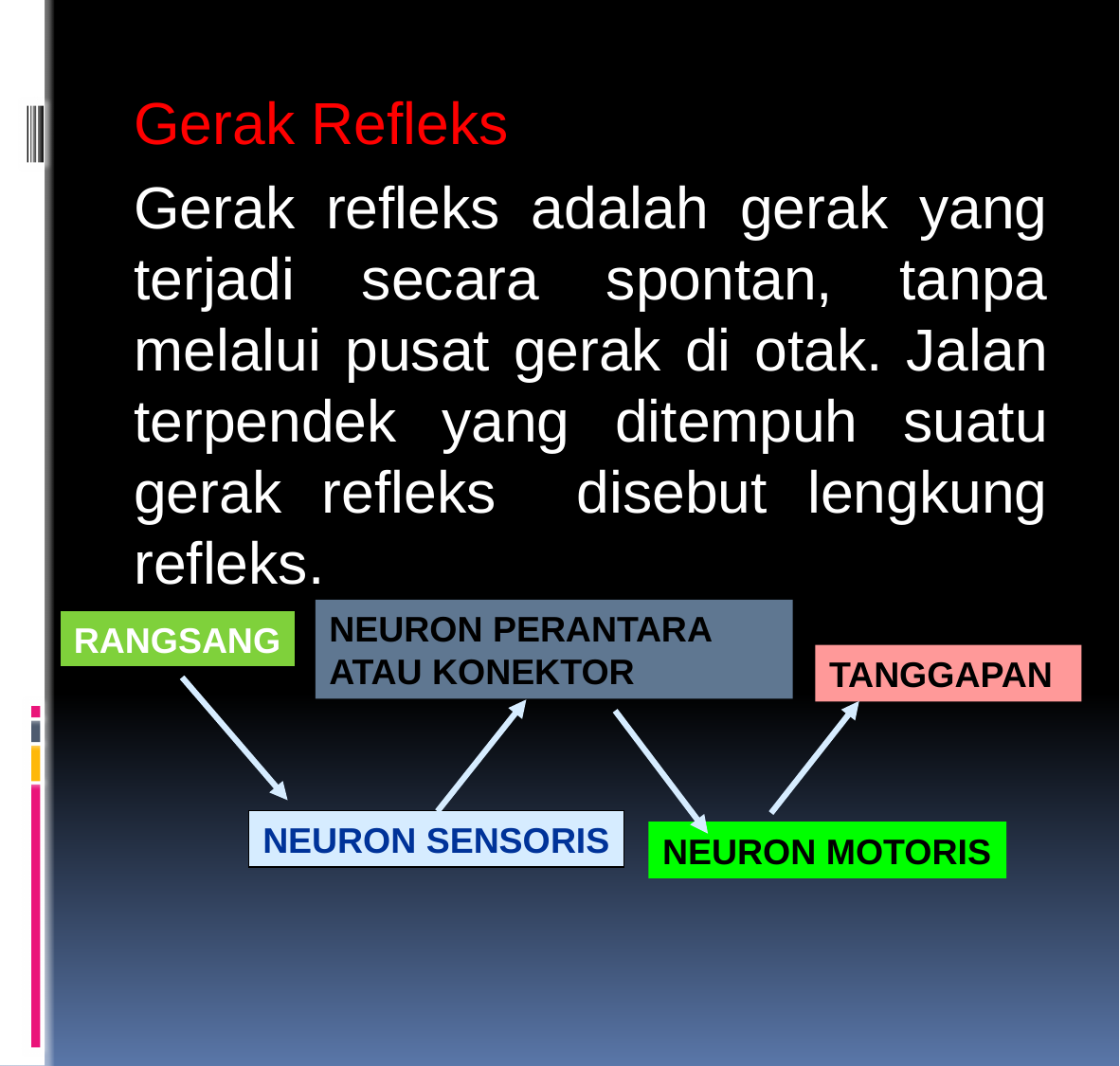

Gerak Refleks
	Gerak refleks adalah gerak yang terjadi secara spontan, tanpa melalui pusat gerak di otak. Jalan terpendek yang ditempuh suatu gerak refleks  disebut lengkung refleks.
NEURON PERANTARA ATAU KONEKTOR
RANGSANG
TANGGAPAN

NEURON SENSORIS
NEURON MOTORIS